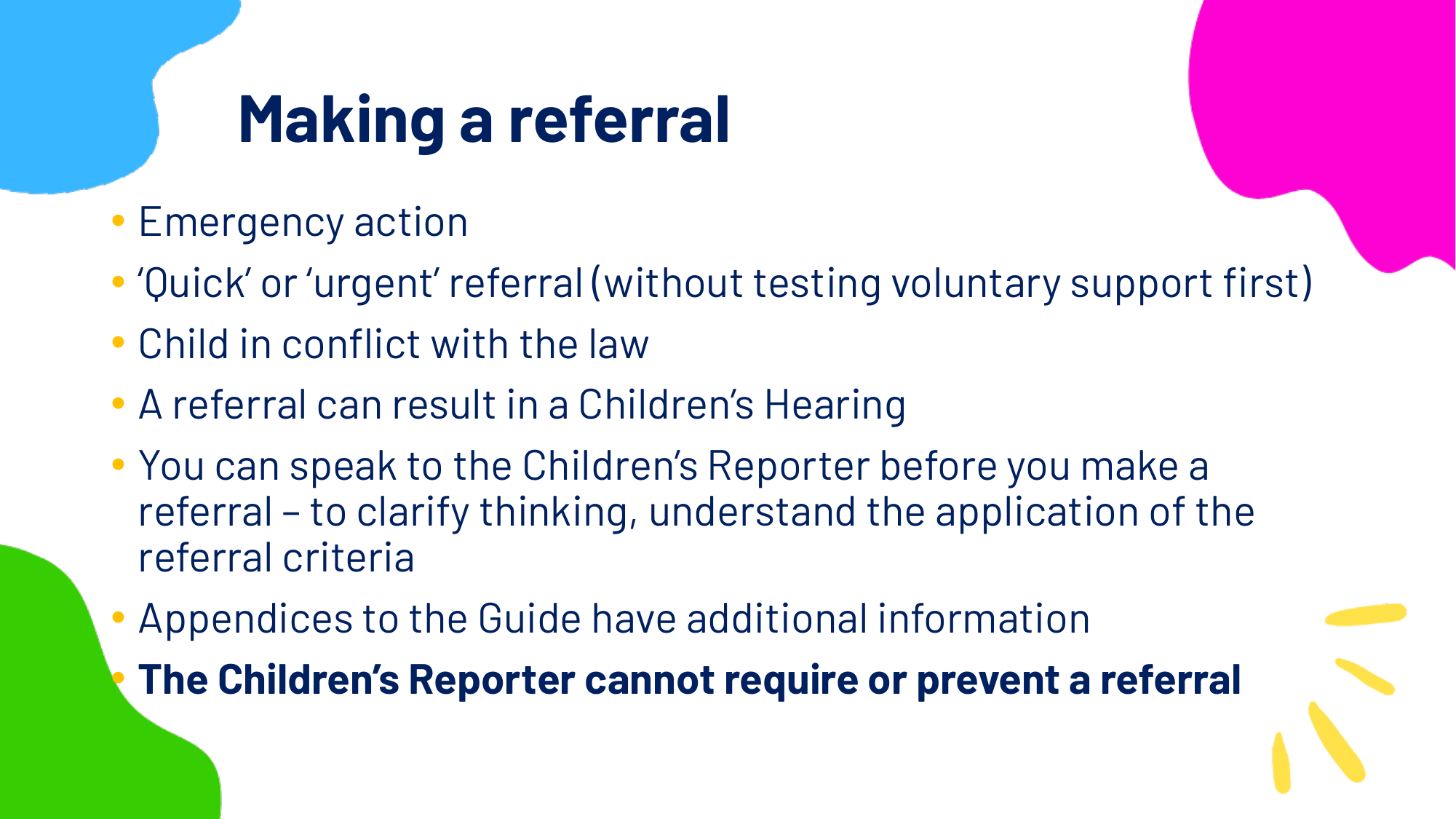

# Making a referral
Emergency action
‘Quick’ or ‘urgent’ referral (without testing voluntary support first)
Child in conflict with the law
A referral can result in a Children’s Hearing
You can speak to the Children’s Reporter before you make a referral – to clarify thinking, understand the application of the referral criteria
Appendices to the Guide have additional information
The Children’s Reporter cannot require or prevent a referral